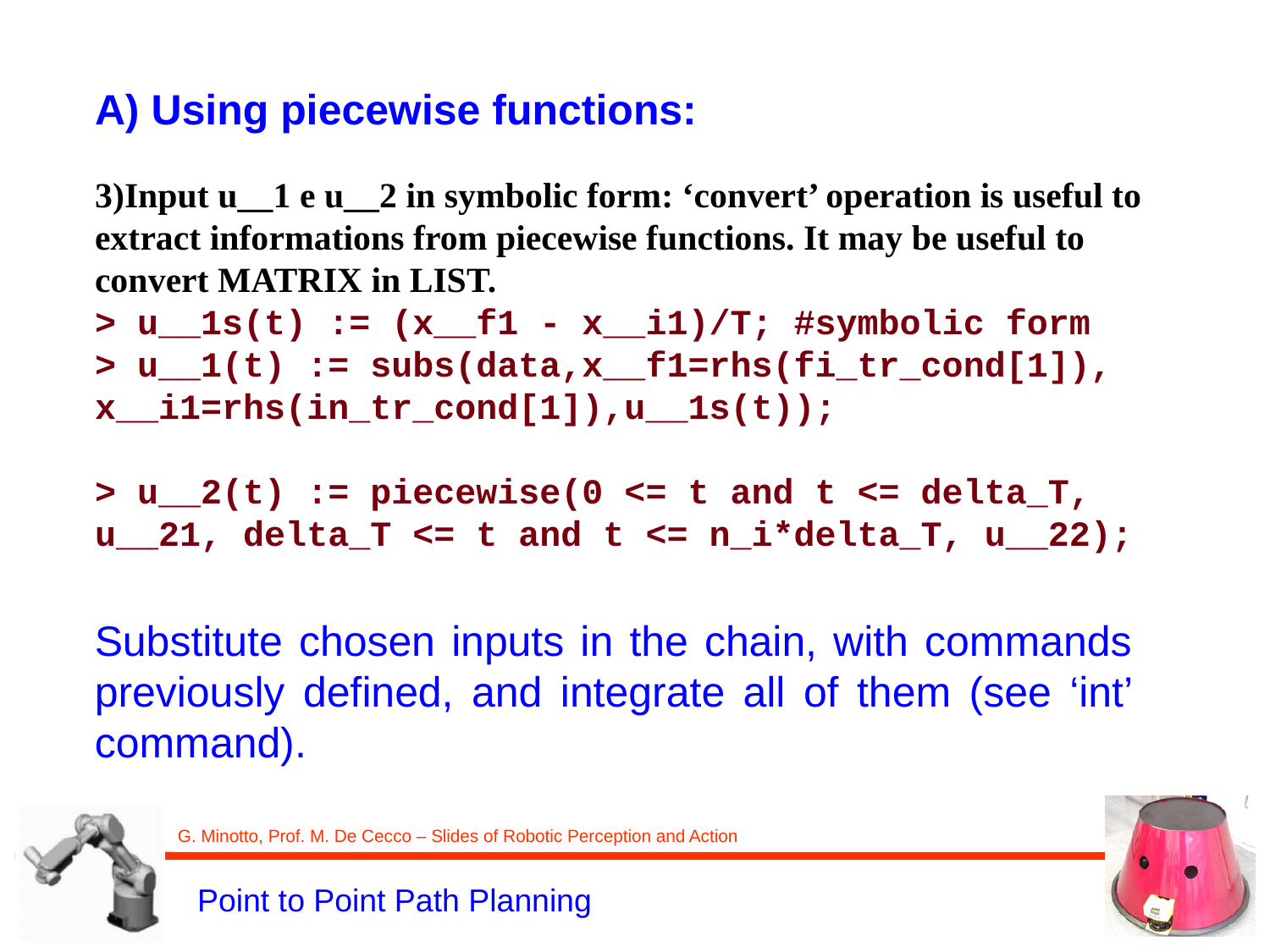

A) Using piecewise functions:
3)Input u__1 e u__2 in symbolic form: ‘convert’ operation is useful to extract informations from piecewise functions. It may be useful to convert MATRIX in LIST.
> u__1s(t) := (x__f1 - x__i1)/T; #symbolic form
> u__1(t) := subs(data,x__f1=rhs(fi_tr_cond[1]), x__i1=rhs(in_tr_cond[1]),u__1s(t));

> u__2(t) := piecewise(0 <= t and t <= delta_T, u__21, delta_T <= t and t <= n_i*delta_T, u__22);

Substitute chosen inputs in the chain, with commands previously defined, and integrate all of them (see ‘int’ command).